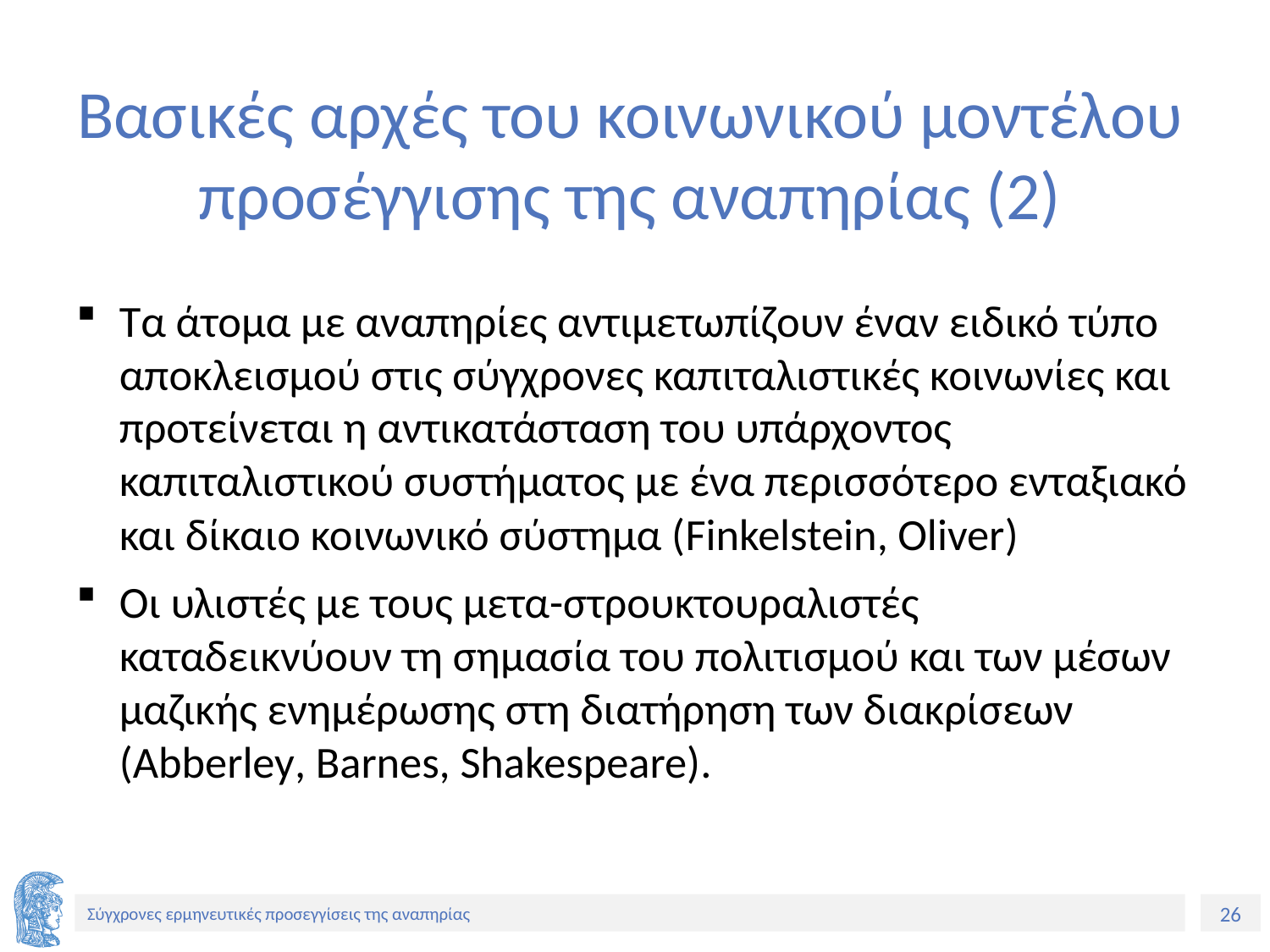

# Βασικές αρχές του κοινωνικού μοντέλου προσέγγισης της αναπηρίας (2)
Τα άτομα με αναπηρίες αντιμετωπίζουν έναν ειδικό τύπο αποκλεισμού στις σύγχρονες καπιταλιστικές κοινωνίες και προτείνεται η αντικατάσταση του υπάρχοντος καπιταλιστικού συστήματος με ένα περισσότερο ενταξιακό και δίκαιο κοινωνικό σύστημα (Finkelstein, Oliver)
Οι υλιστές με τους μετα-στρουκτουραλιστές καταδεικνύουν τη σημασία του πολιτισμού και των μέσων μαζικής ενημέρωσης στη διατήρηση των διακρίσεων (Abberley, Barnes, Shakespeare).